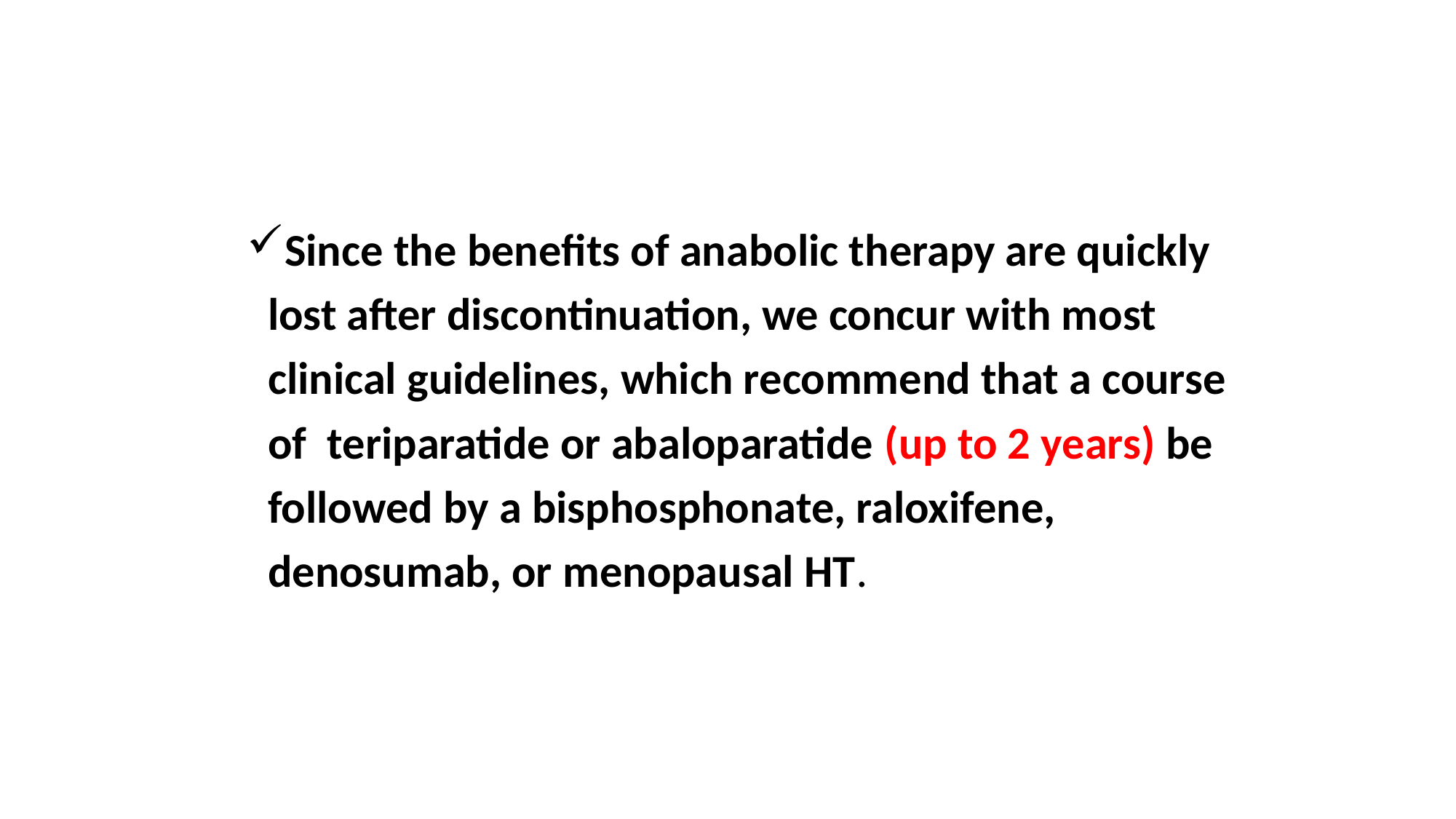

Since the benefits of anabolic therapy are quickly
  lost after discontinuation, we concur with most
  clinical guidelines, which recommend that a course
  of  teriparatide or abaloparatide (up to 2 years) be
  followed by a bisphosphonate, raloxifene,
  denosumab, or menopausal HT.